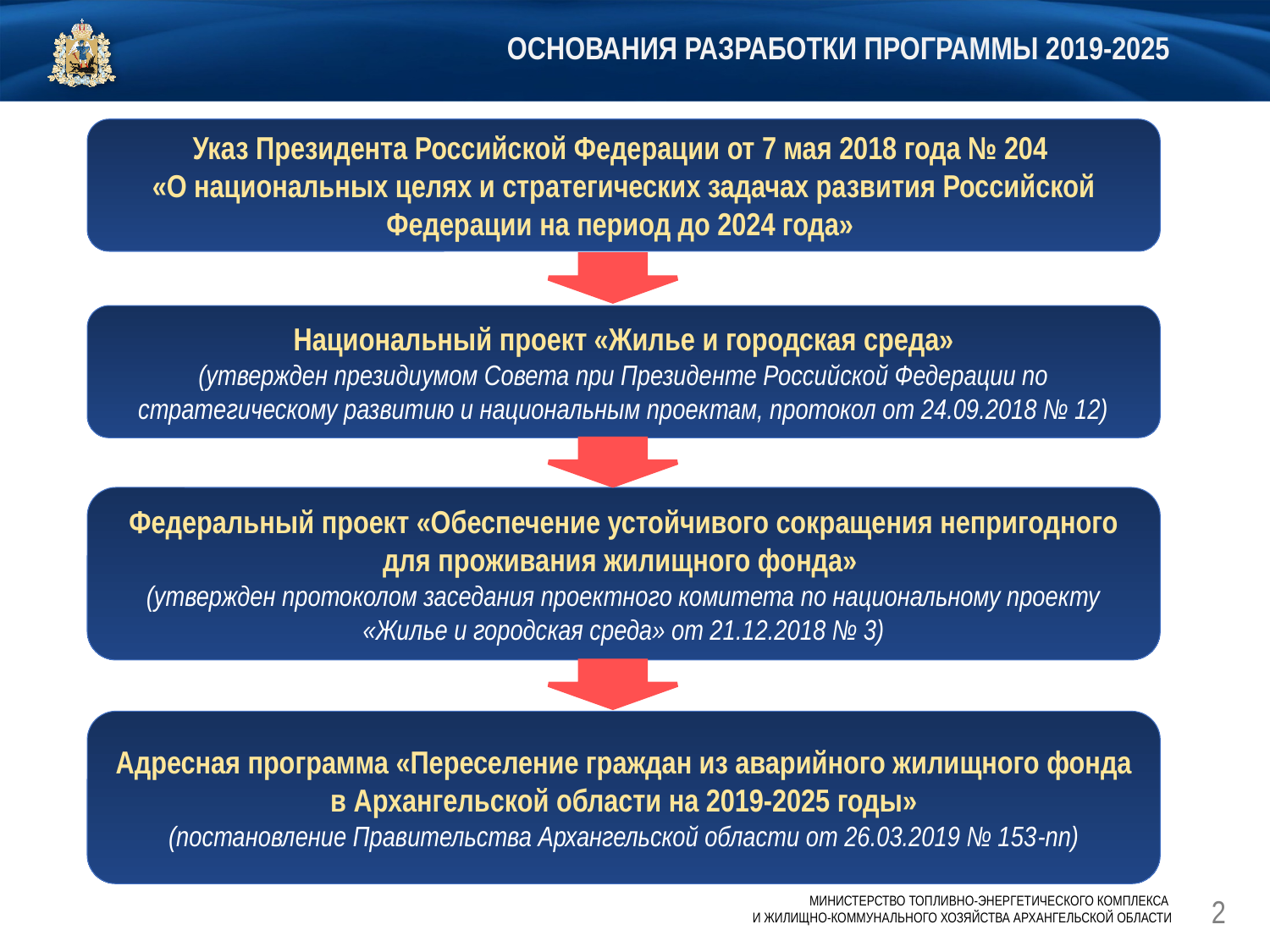

# Основания разработки программы 2019-2025
Указ Президента Российской Федерации от 7 мая 2018 года № 204
«О национальных целях и стратегических задачах развития Российской Федерации на период до 2024 года»

Национальный проект «Жилье и городская среда»
(утвержден президиумом Совета при Президенте Российской Федерации по стратегическому развитию и национальным проектам, протокол от 24.09.2018 № 12)

Федеральный проект «Обеспечение устойчивого сокращения непригодного для проживания жилищного фонда»
(утвержден протоколом заседания проектного комитета по национальному проекту «Жилье и городская среда» от 21.12.2018 № 3)

Адресная программа «Переселение граждан из аварийного жилищного фонда в Архангельской области на 2019-2025 годы»
(постановление Правительства Архангельской области от 26.03.2019 № 153-пп)
2